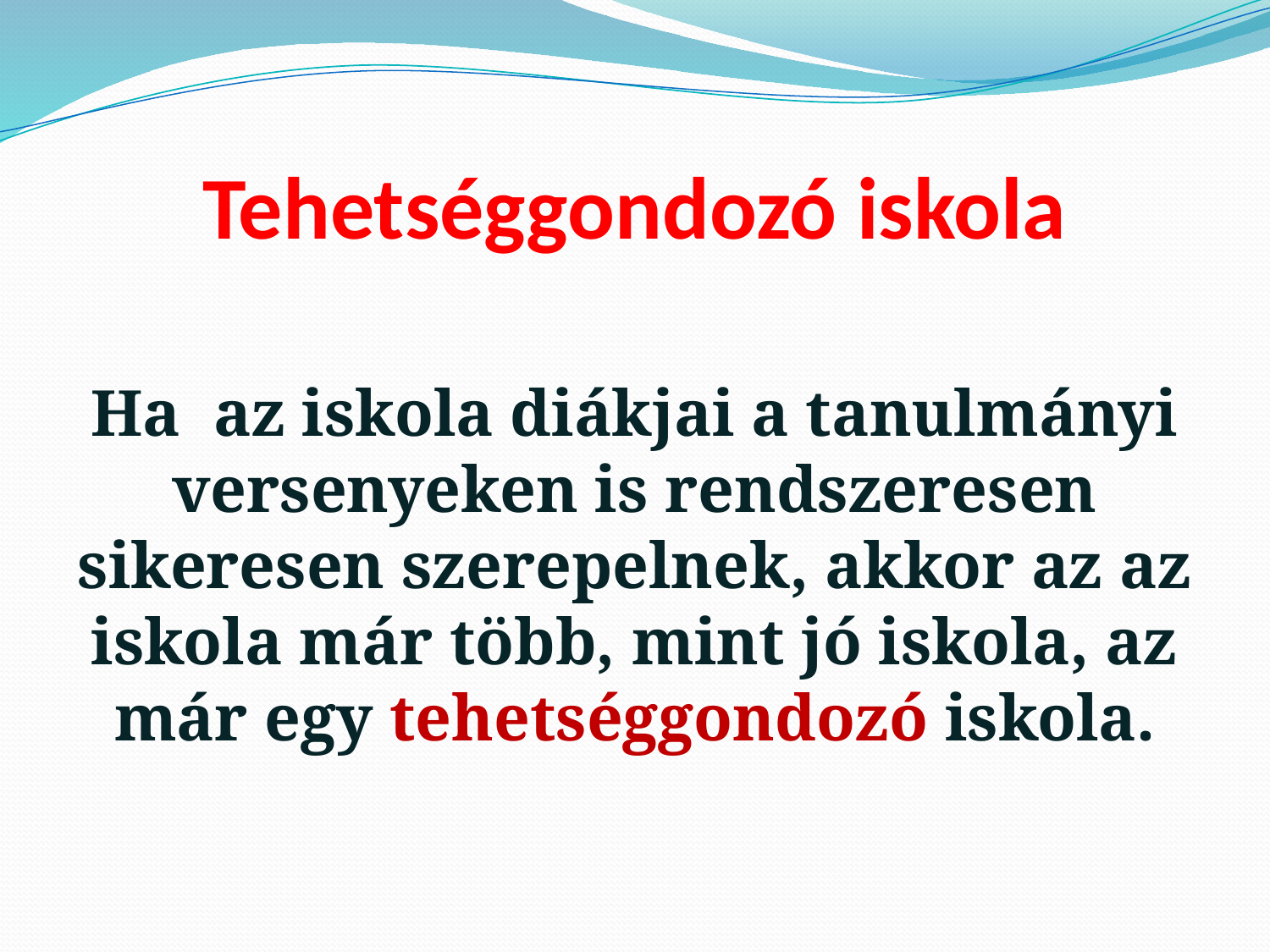

# Tehetséggondozó iskola
Ha  az iskola diákjai a tanulmányi versenyeken is rendszeresen sikeresen szerepelnek, akkor az az iskola már több, mint jó iskola, az már egy tehetséggondozó iskola.